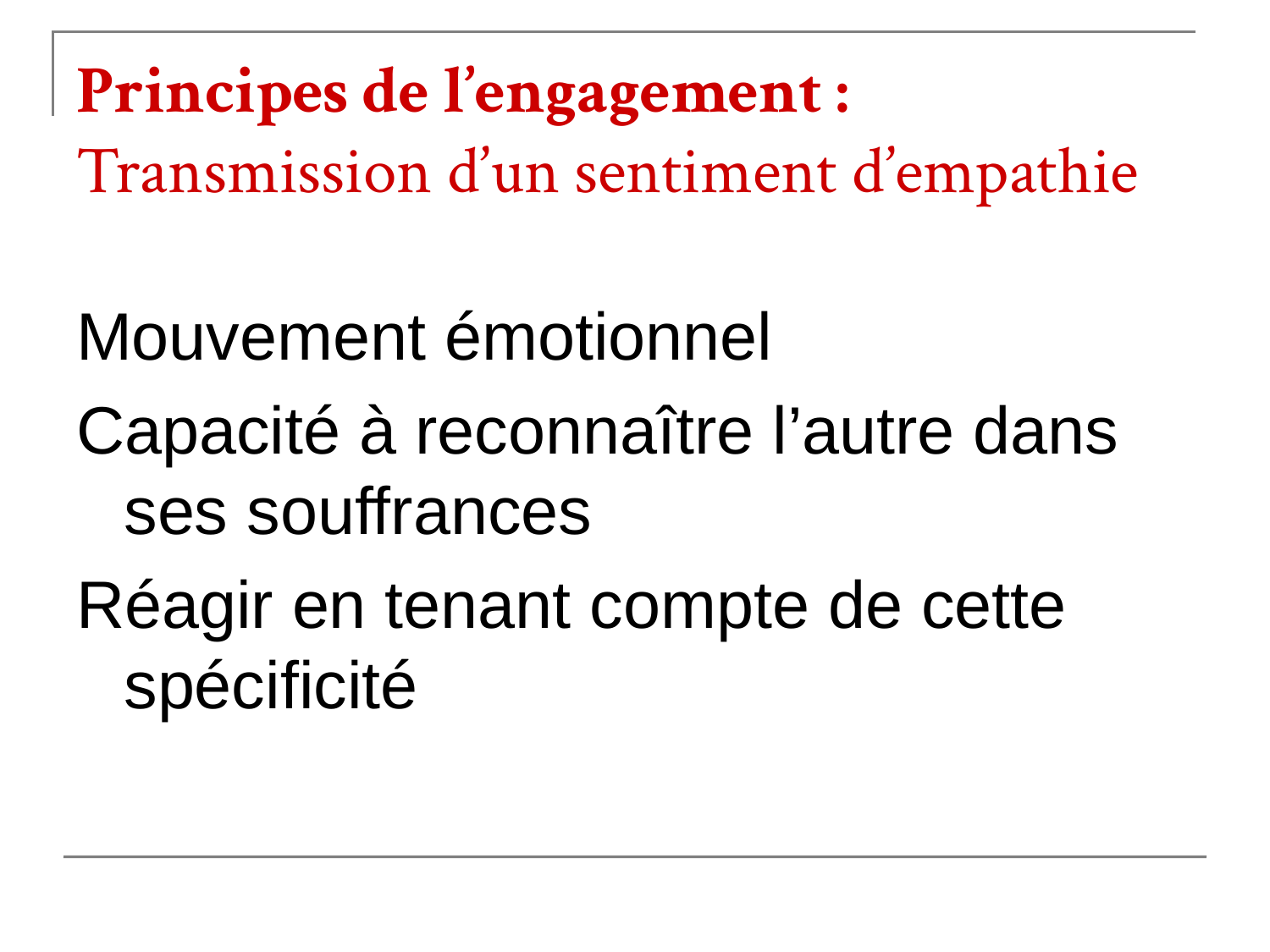

# Principes de l’engagement : Transmission d’un sentiment d’empathie
Mouvement émotionnel
Capacité à reconnaître l’autre dans ses souffrances
Réagir en tenant compte de cette spécificité